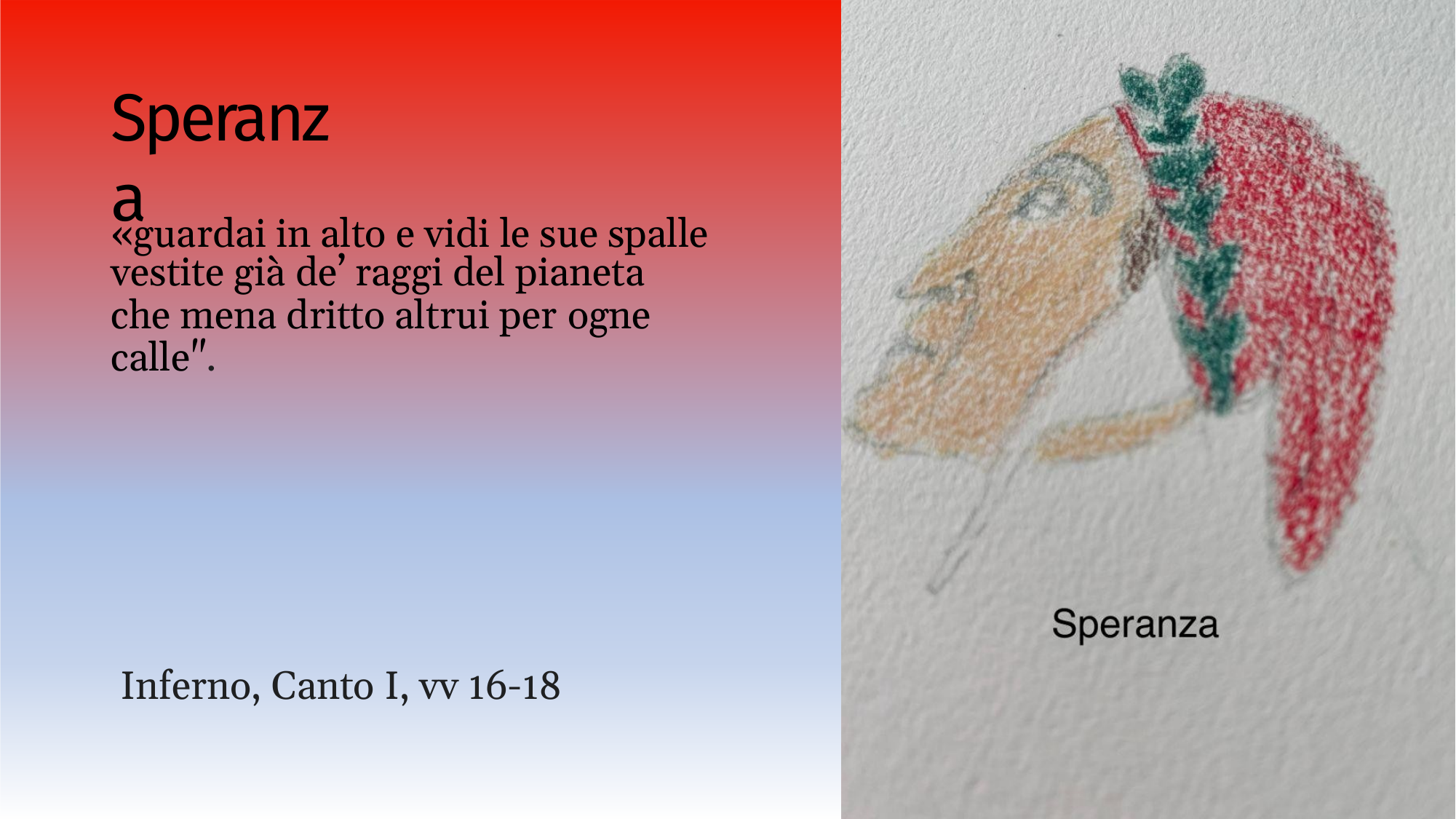

# Speranza
«guardai in alto e vidi le sue spalle
vestite già de’ raggi del pianeta
che mena dritto altrui per ogne calle".
Inferno, Canto I, vv 16-18